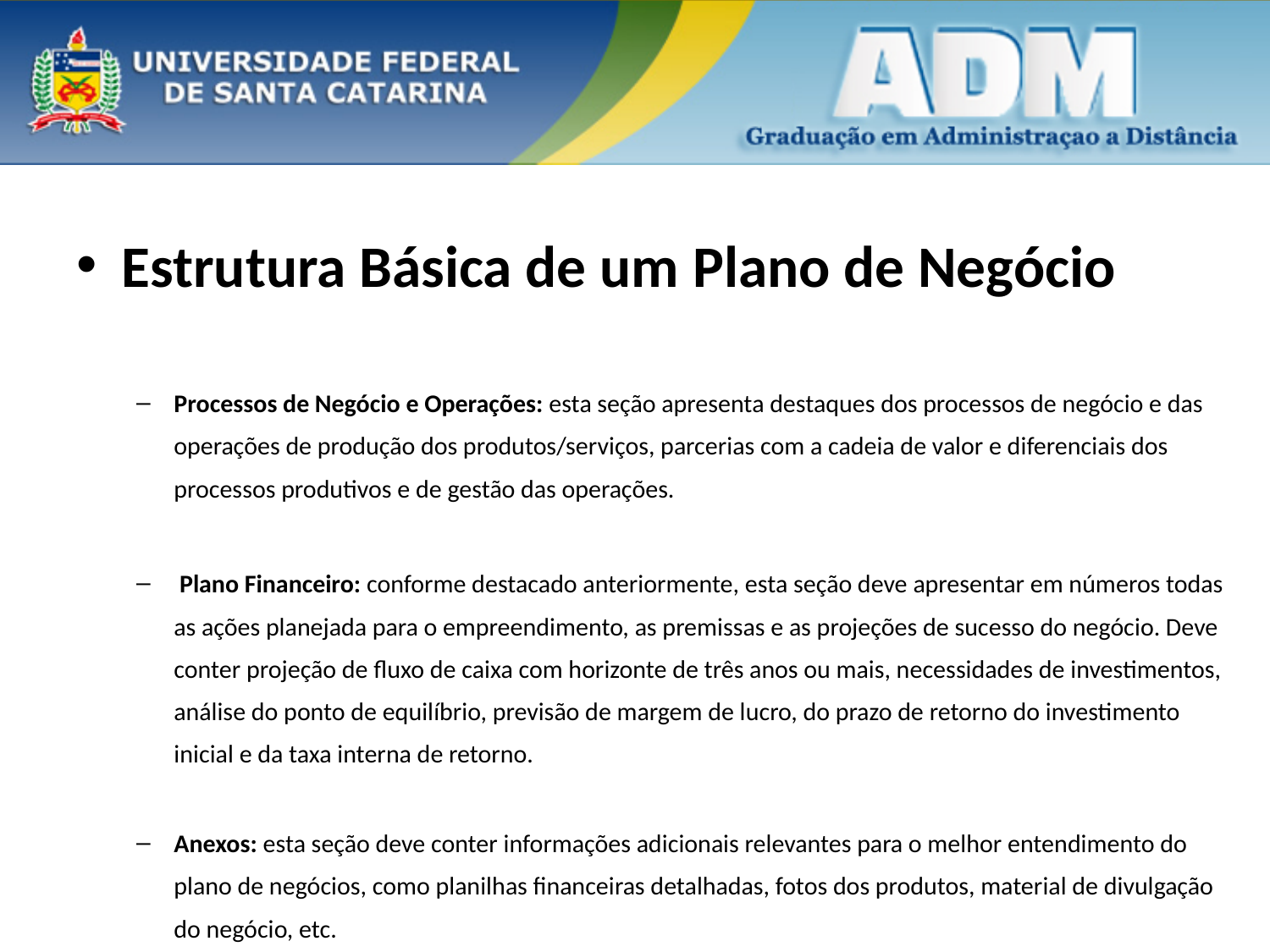

#
Estrutura Básica de um Plano de Negócio

Processos de Negócio e Operações: esta seção apresenta destaques dos processos de negócio e das operações de produção dos produtos/serviços, parcerias com a cadeia de valor e diferenciais dos processos produtivos e de gestão das operações.

 Plano Financeiro: conforme destacado anteriormente, esta seção deve apresentar em números todas as ações planejada para o empreendimento, as premissas e as projeções de sucesso do negócio. Deve conter projeção de fluxo de caixa com horizonte de três anos ou mais, necessidades de investimentos, análise do ponto de equilíbrio, previsão de margem de lucro, do prazo de retorno do investimento inicial e da taxa interna de retorno.

Anexos: esta seção deve conter informações adicionais relevantes para o melhor entendimento do plano de negócios, como planilhas financeiras detalhadas, fotos dos produtos, material de divulgação do negócio, etc.